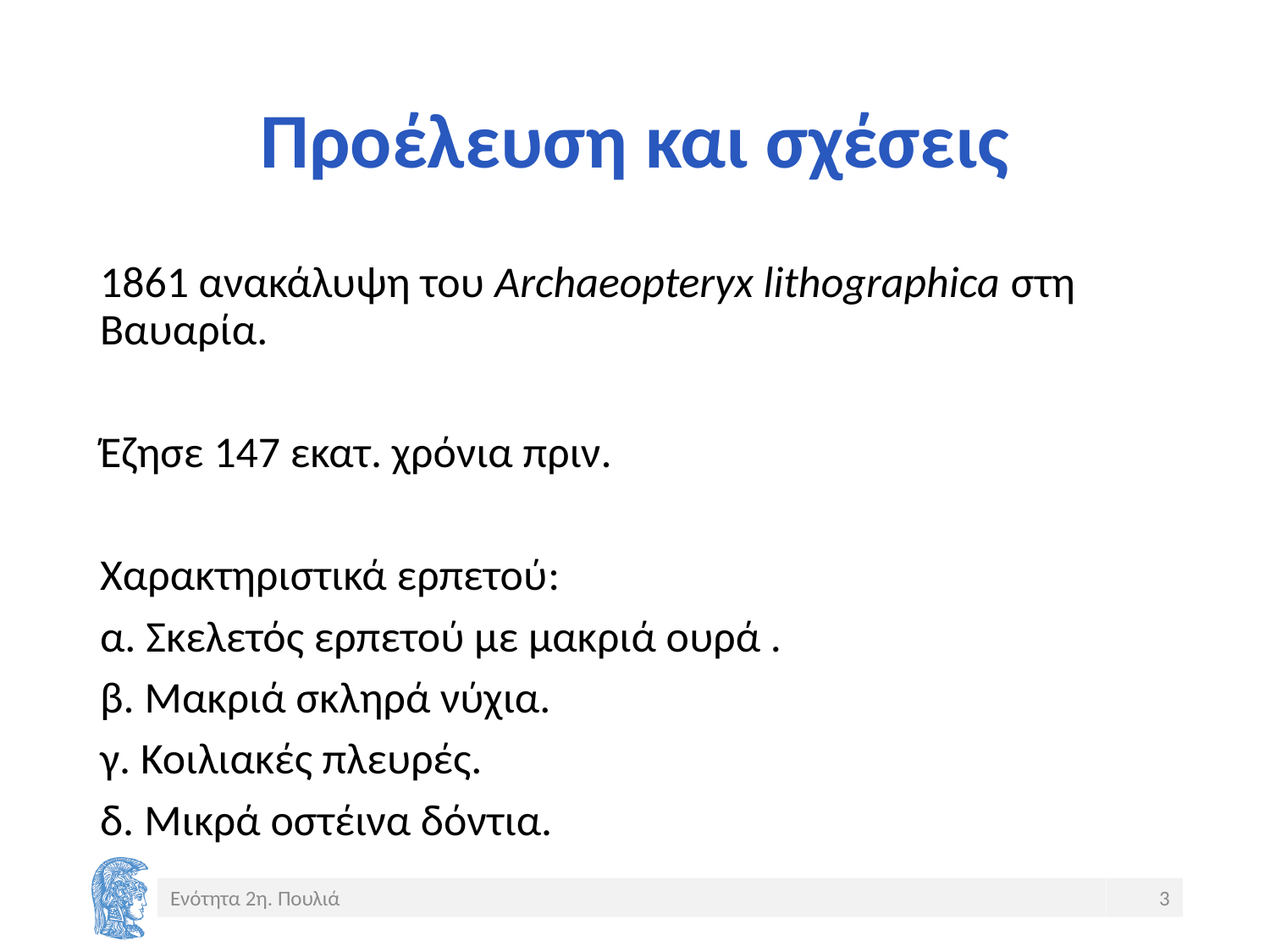

# Προέλευση και σχέσεις
1861 ανακάλυψη του Archaeopteryx lithographica στη Βαυαρία.

Έζησε 147 εκατ. χρόνια πριν.

Χαρακτηριστικά ερπετού:
α. Σκελετός ερπετού με μακριά ουρά .
β. Μακριά σκληρά νύχια.
γ. Κοιλιακές πλευρές.
δ. Μικρά οστέινα δόντια.
Ενότητα 2η. Πουλιά
3